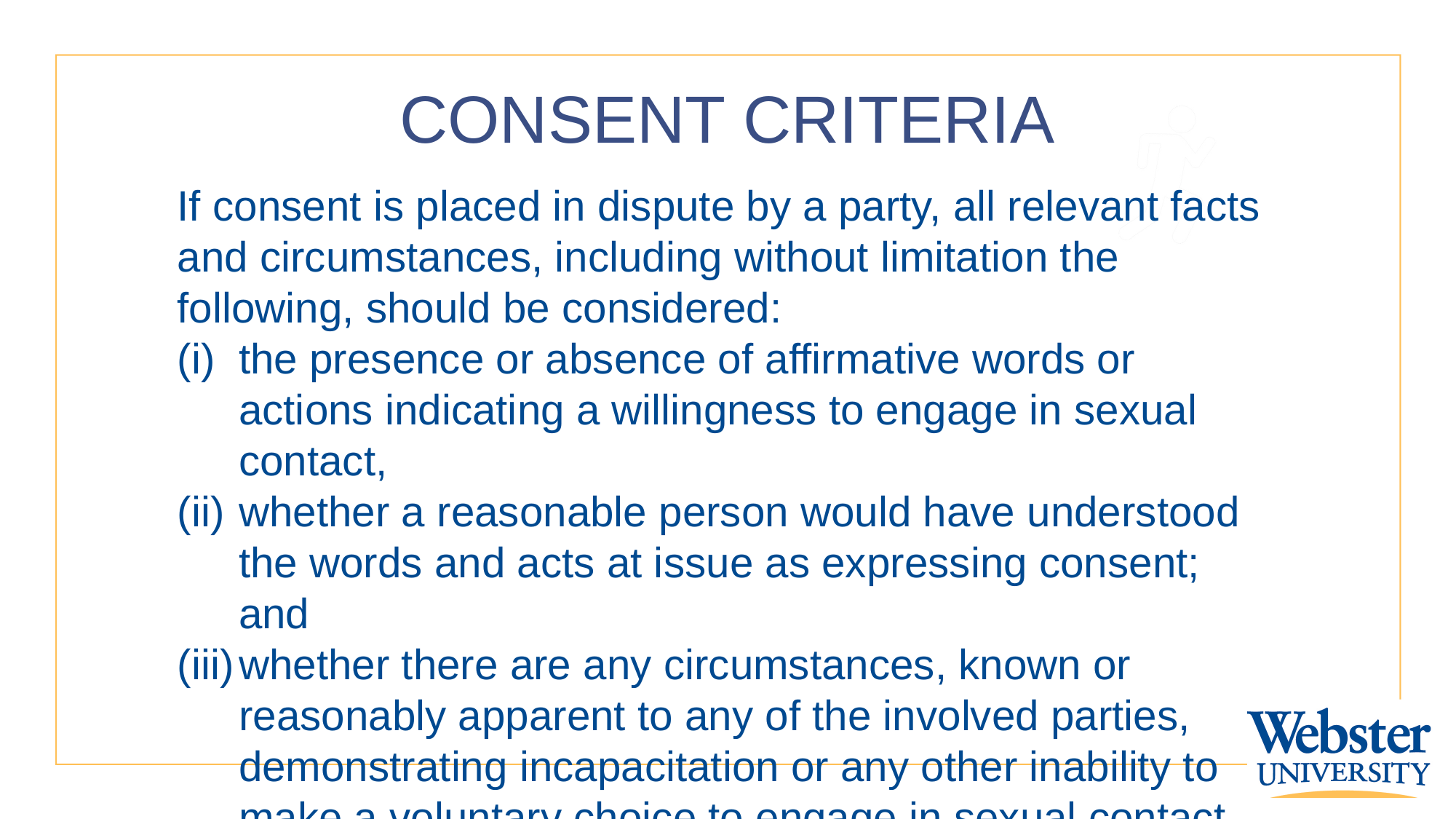

# CONSENT CRITERIA
If consent is placed in dispute by a party, all relevant facts and circumstances, including without limitation the following, should be considered:
the presence or absence of affirmative words or actions indicating a willingness to engage in sexual contact,
whether a reasonable person would have understood the words and acts at issue as expressing consent; and
whether there are any circumstances, known or reasonably apparent to any of the involved parties, demonstrating incapacitation or any other inability to make a voluntary choice to engage in sexual contact.